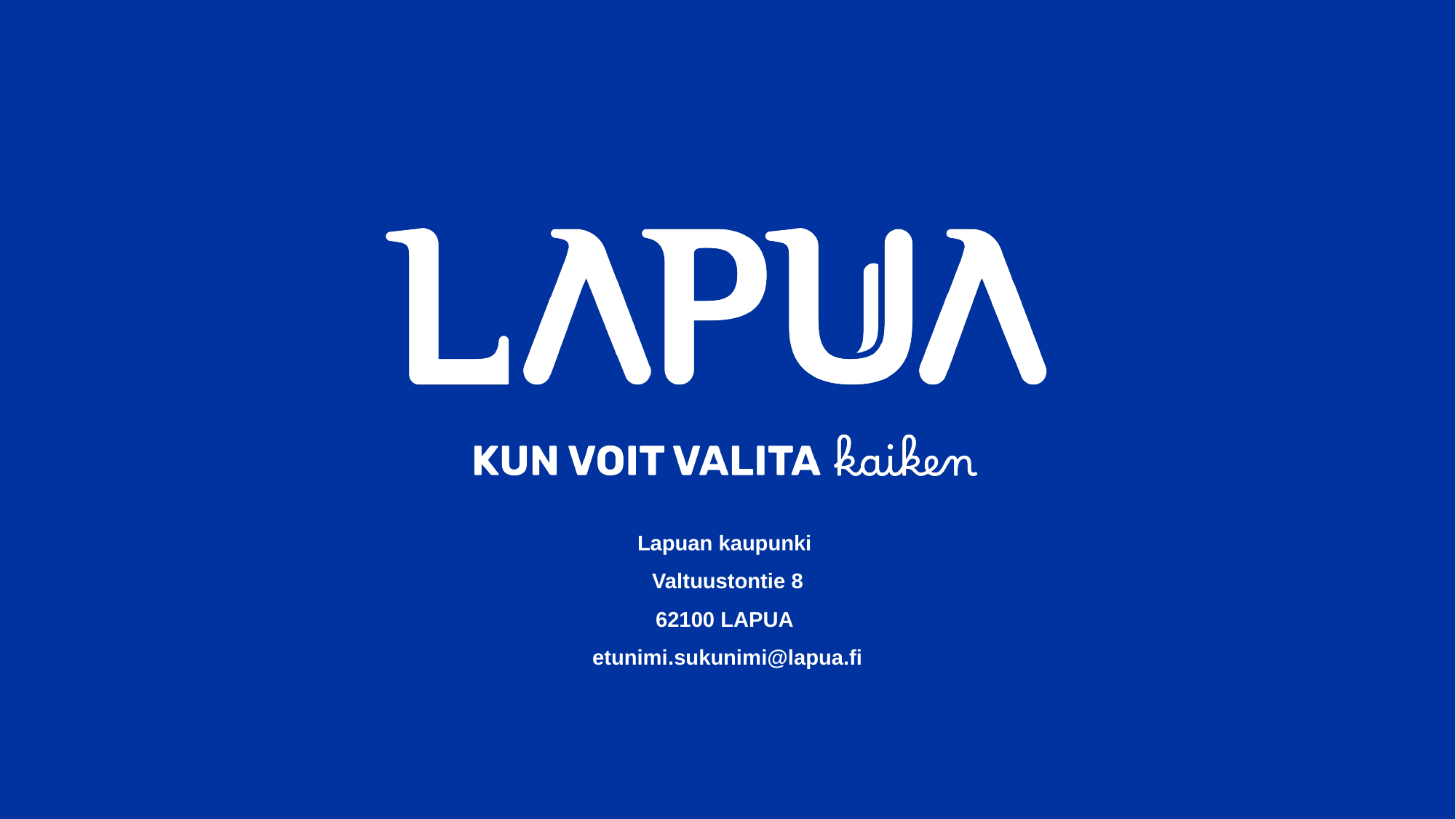

Lapuan kaupunki
Valtuustontie 8
62100 LAPUA
etunimi.sukunimi@lapua.fi